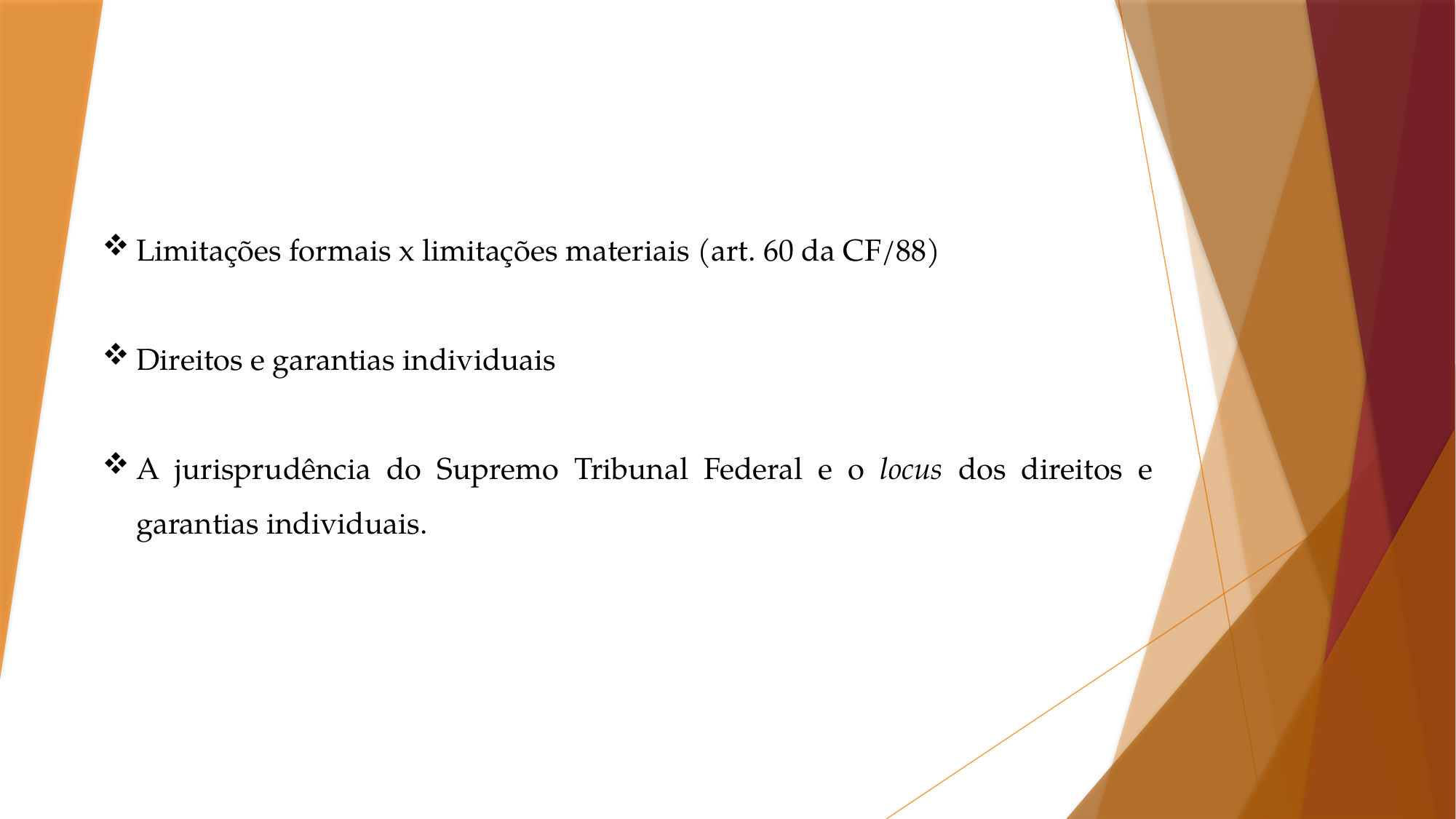

Limitações formais x limitações materiais (art. 60 da CF/88)

Direitos e garantias individuais

A jurisprudência do Supremo Tribunal Federal e o locus dos direitos e garantias individuais.